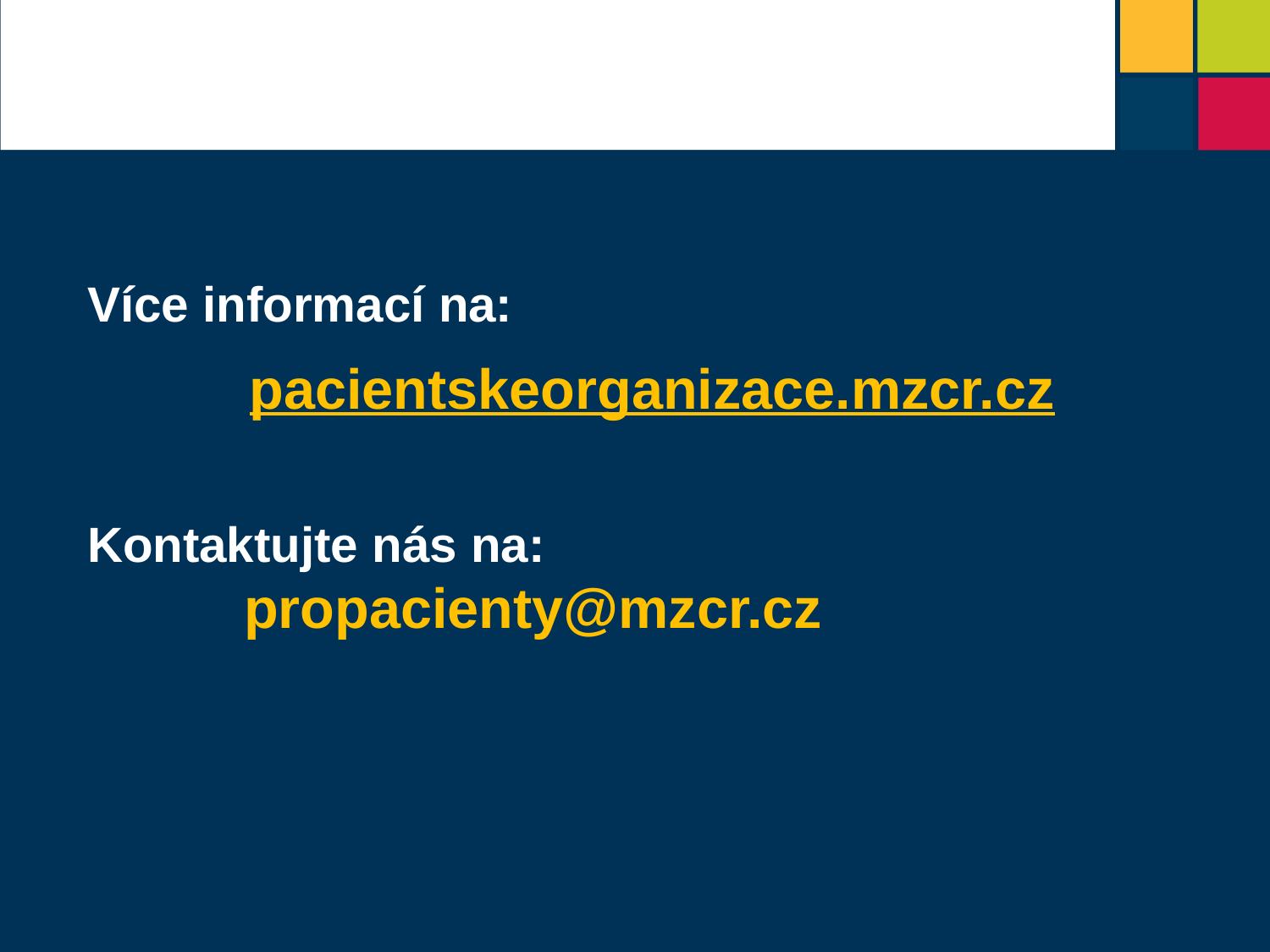

Více informací na:
pacientskeorganizace.mzcr.cz

Kontaktujte nás na:
          propacienty@mzcr.cz